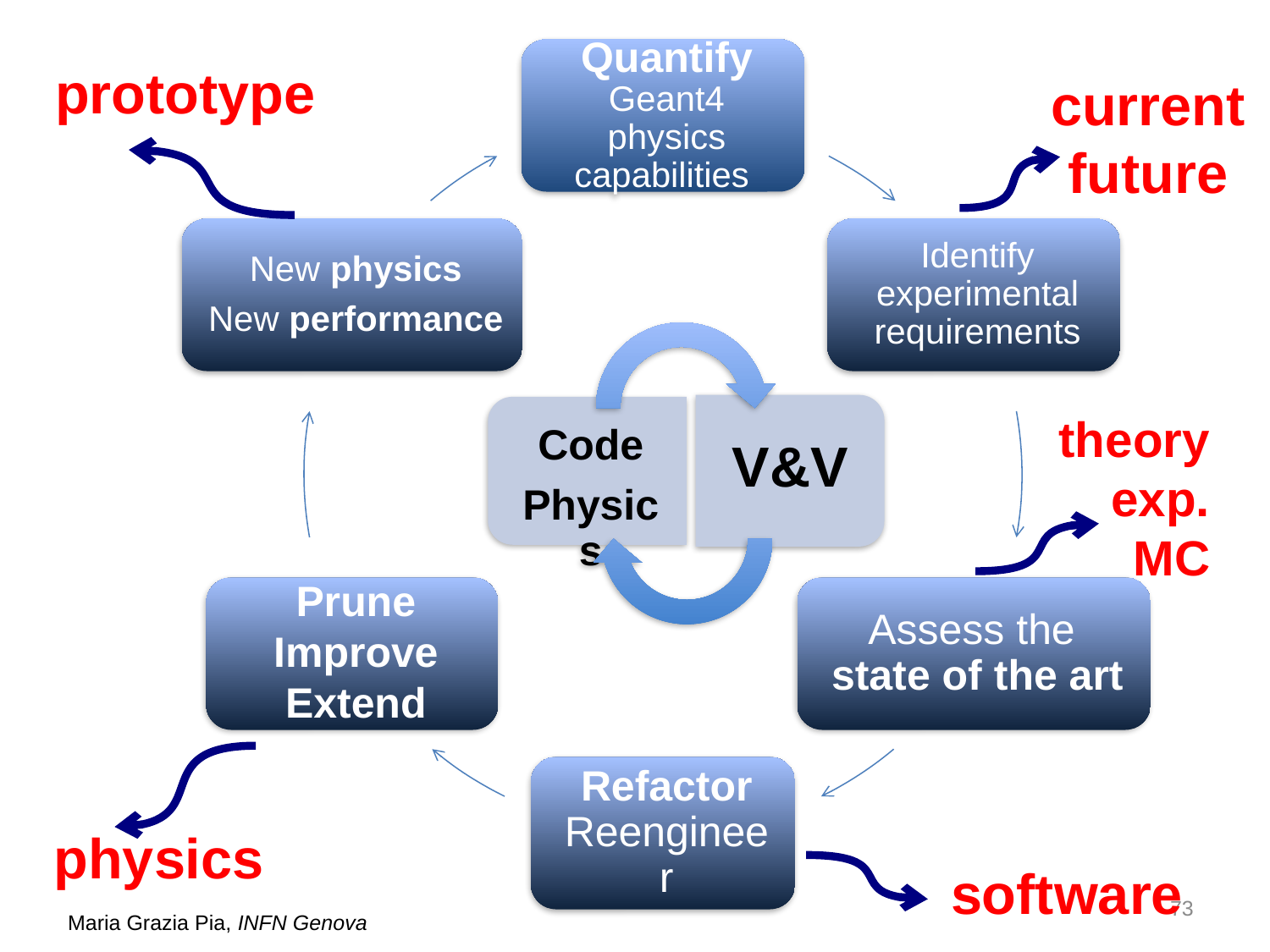

Quantify Geant4 physics capabilities
Identify experimental requirements
Assess the
state of the art
Refactor
Reengineer
Prune
Improve
Extend
New physics
New performance
prototype
current future
Code
Physics
V&V
theory exp.
MC
physics
software
73